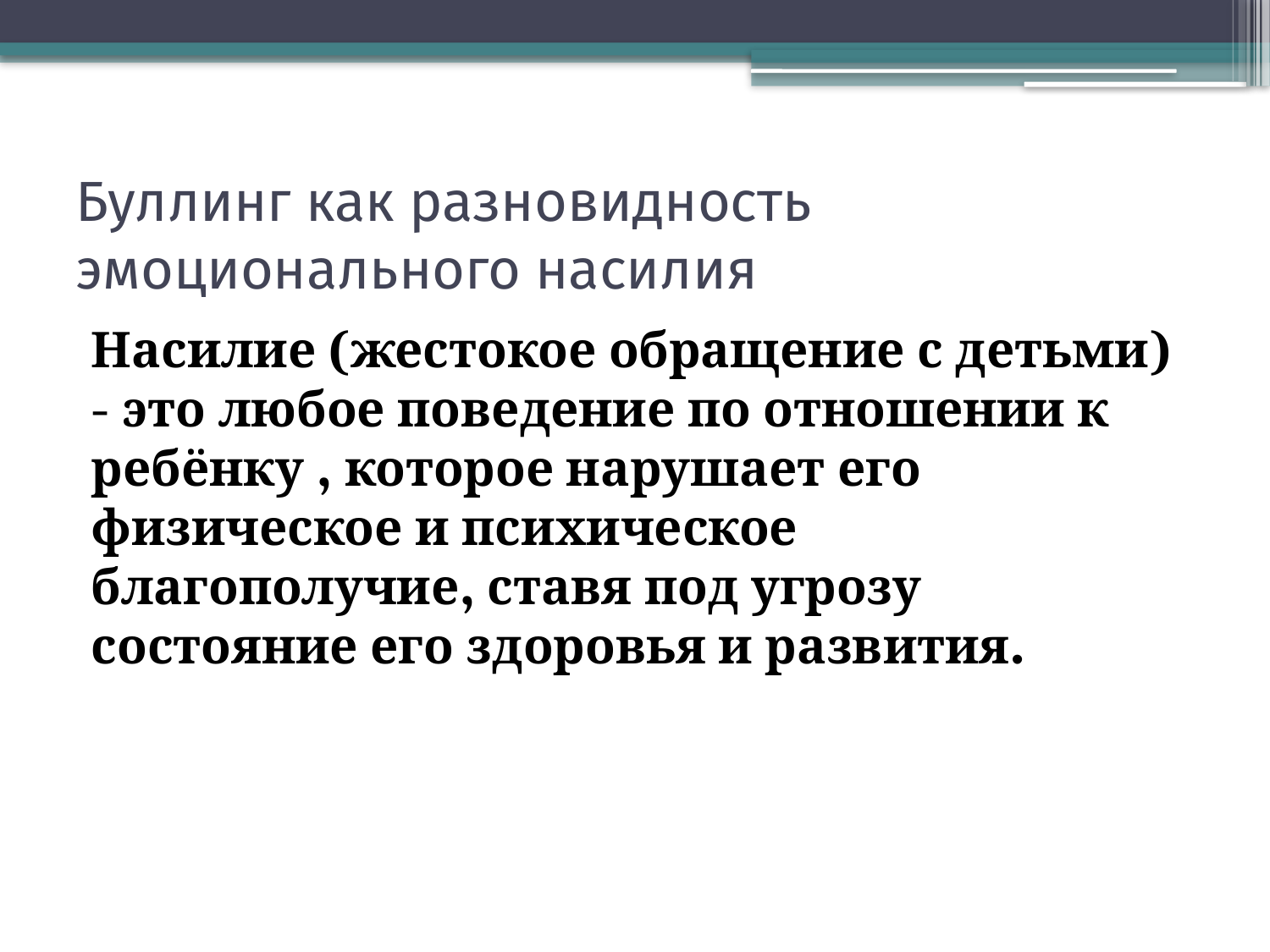

# Буллинг как разновидность эмоционального насилия
Насилие (жестокое обращение с детьми) - это любое поведение по отношении к ребёнку , которое нарушает его физическое и психическое благополучие, ставя под угрозу состояние его здоровья и развития.